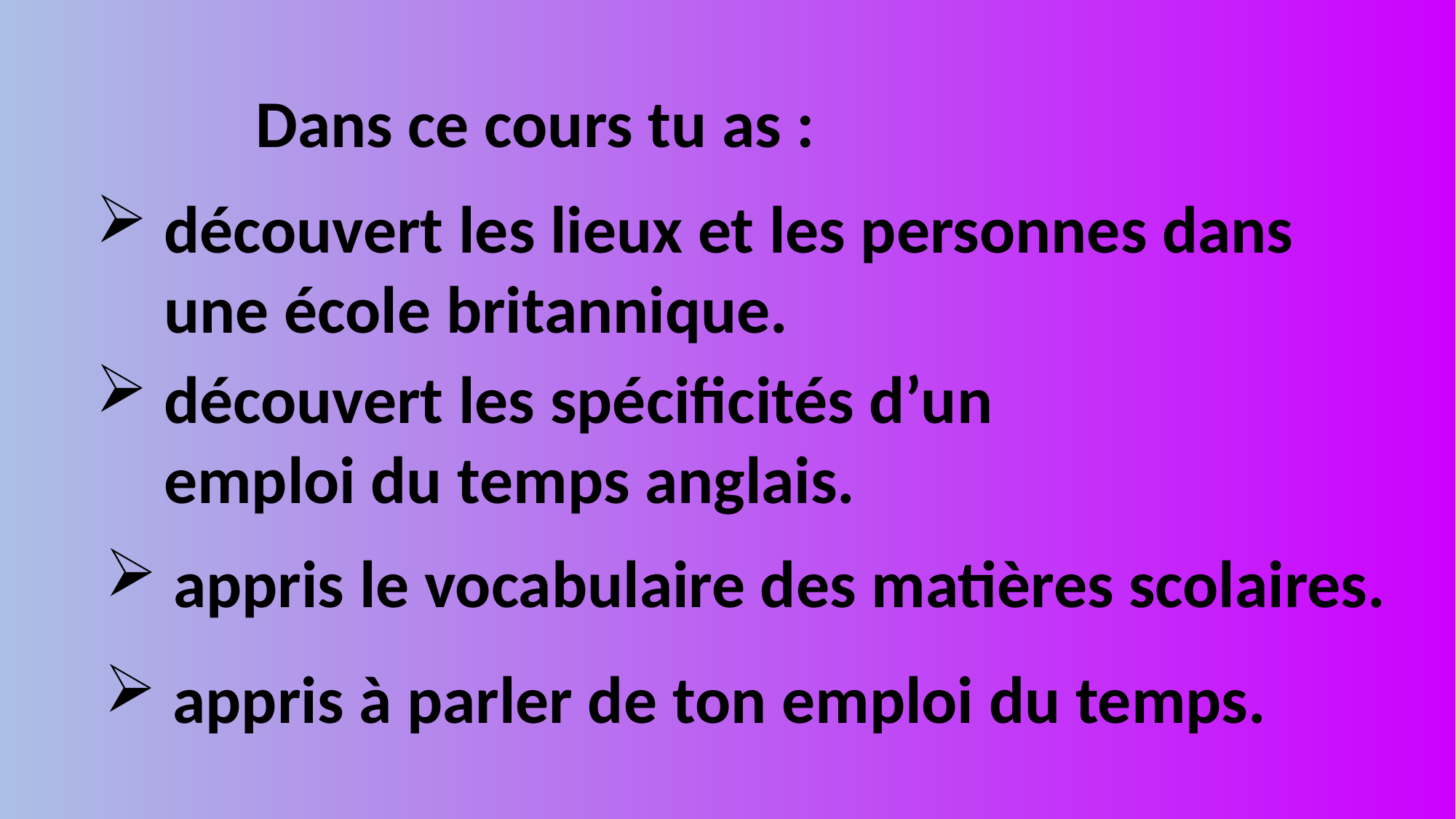

Dans ce cours tu as :
découvert les lieux et les personnes dans une école britannique.
découvert les spécificités d’un emploi du temps anglais.
appris le vocabulaire des matières scolaires.
appris à parler de ton emploi du temps.